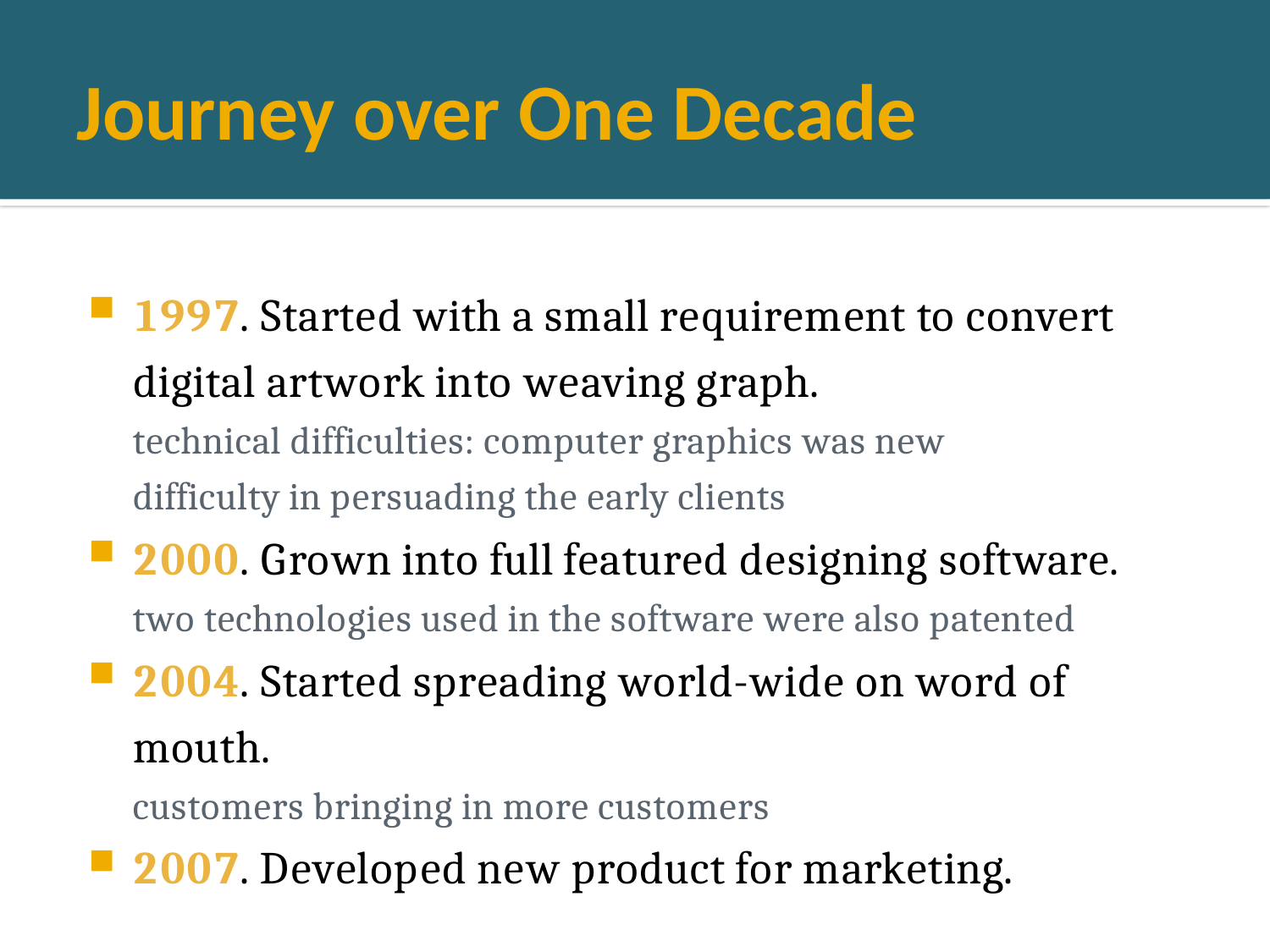

# Journey over One Decade
1997. Started with a small requirement to convert digital artwork into weaving graph.
technical difficulties: computer graphics was new
difficulty in persuading the early clients
2000. Grown into full featured designing software.
two technologies used in the software were also patented
2004. Started spreading world-wide on word of mouth.
customers bringing in more customers
2007. Developed new product for marketing.